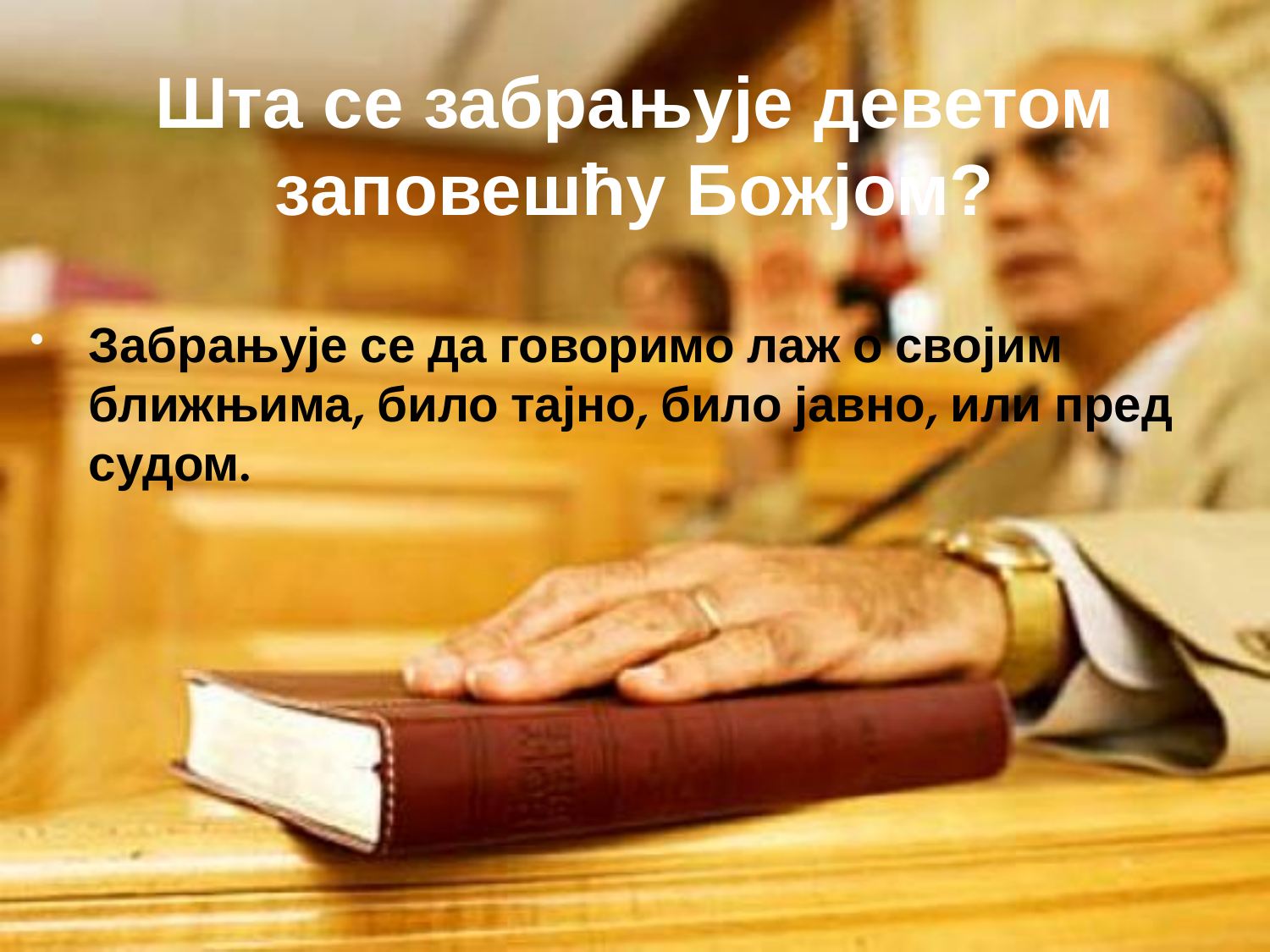

# Шта се забрањује деветом заповешћу Божјом?
Забрањује се да говоримо лаж о својим ближњима, било тајно, било јавно, или пред судом.